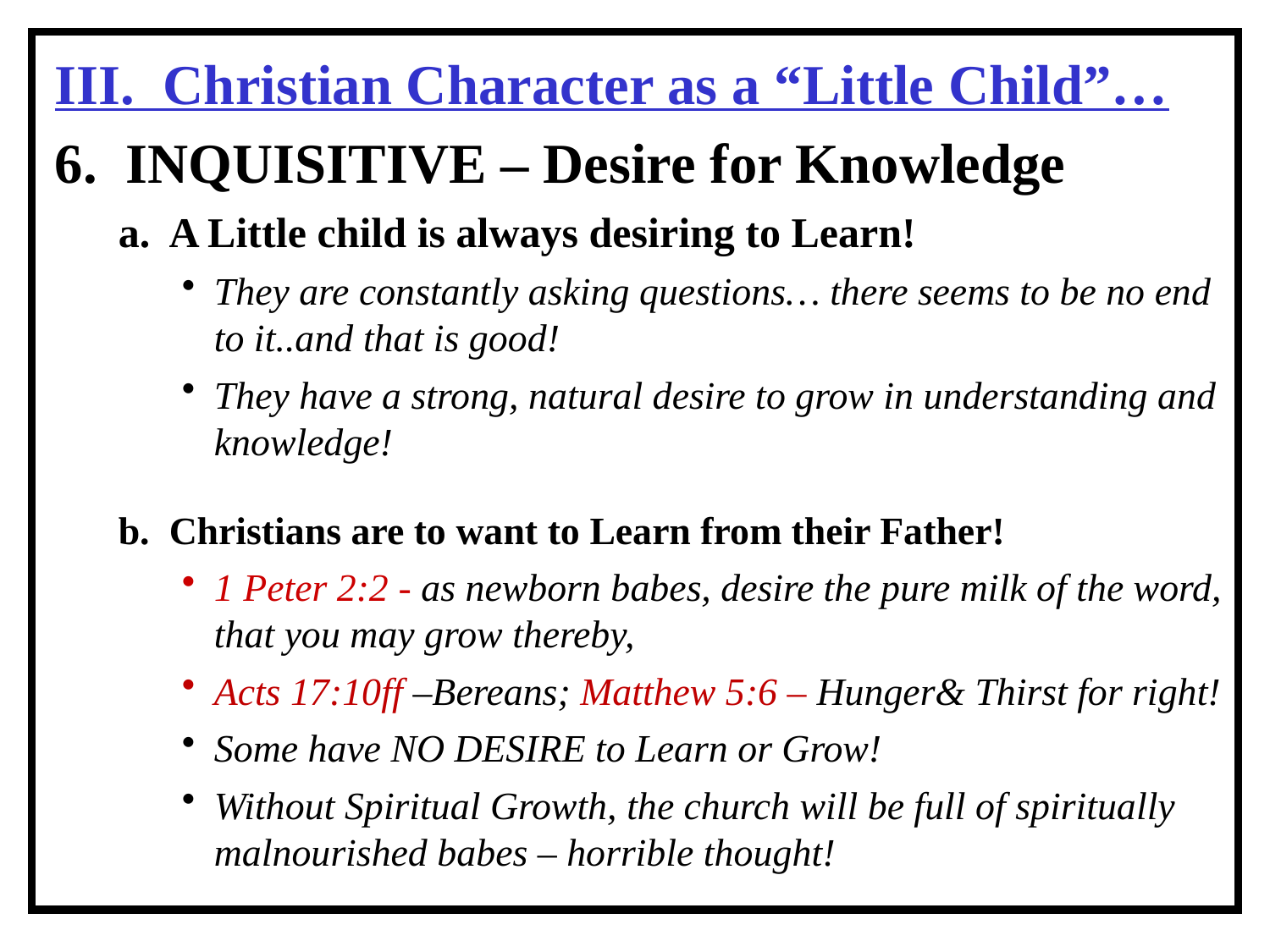

III.  Christian Character as a “Little Child”…
6.  INQUISITIVE – Desire for Knowledge
a.  A Little child is always desiring to Learn!
They are constantly asking questions… there seems to be no end to it..and that is good!
They have a strong, natural desire to grow in understanding and knowledge!

b.  Christians are to want to Learn from their Father!
1 Peter 2:2 - as newborn babes, desire the pure milk of the word, that you may grow thereby,
Acts 17:10ff –Bereans; Matthew 5:6 – Hunger& Thirst for right!
Some have NO DESIRE to Learn or Grow!
Without Spiritual Growth, the church will be full of spiritually malnourished babes – horrible thought!